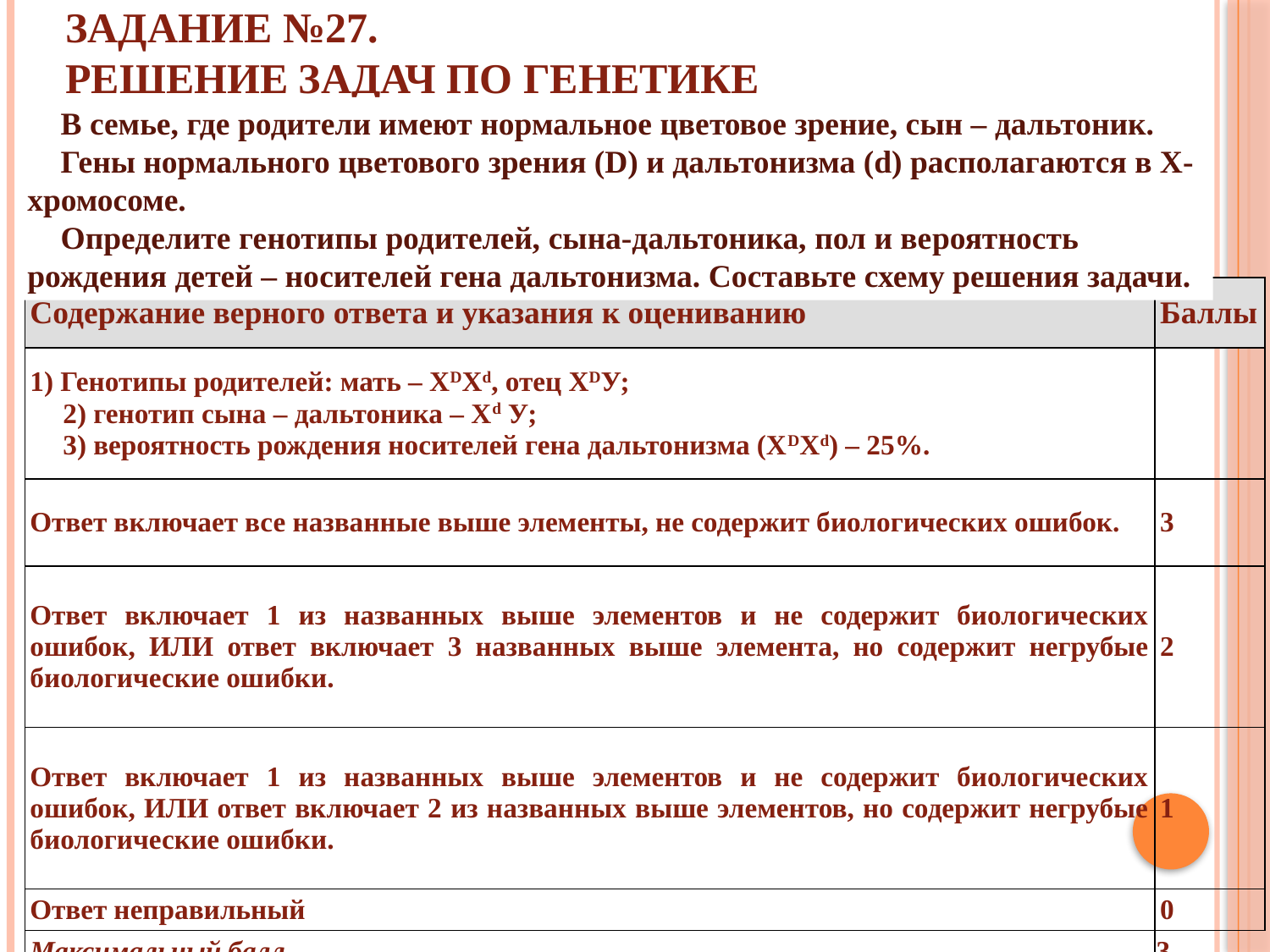

# ЗАДАНИЕ №27. РЕШЕНИЕ ЗАДАЧ ПО ГЕНЕТИКЕ
В семье, где ро­ди­те­ли имеют нор­маль­ное цветовое зрение, сын – дальтоник.
Гены нор­маль­но­го цветового зре­ния (D) и даль­то­низ­ма (d) рас­по­ла­га­ют­ся в Х-хромосоме.
Определите ге­но­ти­пы родителей, сына-дальтоника, пол и ве­ро­ят­ность рождения детей – но­си­те­лей гена дальтонизма. Со­ставь­те схему ре­ше­ния задачи.
| Содержание верного ответа и указания к оцениванию | Баллы |
| --- | --- |
| 1) Генотипы родителей: мать – ХDХd, отец ХDУ; 2) генотип сына – дальтоника – Хd У; 3) вероятность рождения носителей гена дальтонизма (ХDХd) – 25%. |  |
| Ответ включает все названные выше элементы, не содержит биологических ошибок. | 3 |
| Ответ включает 1 из названных выше элементов и не содержит биологических ошибок, ИЛИ ответ включает 3 названных выше элемента, но содержит негрубые биологические ошибки. | 2 |
| Ответ включает 1 из названных выше элементов и не содержит биологических ошибок, ИЛИ ответ включает 2 из названных выше элементов, но содержит негрубые биологические ошибки. | 1 |
| Ответ неправильный | 0 |
| Максимальный балл | 3 |